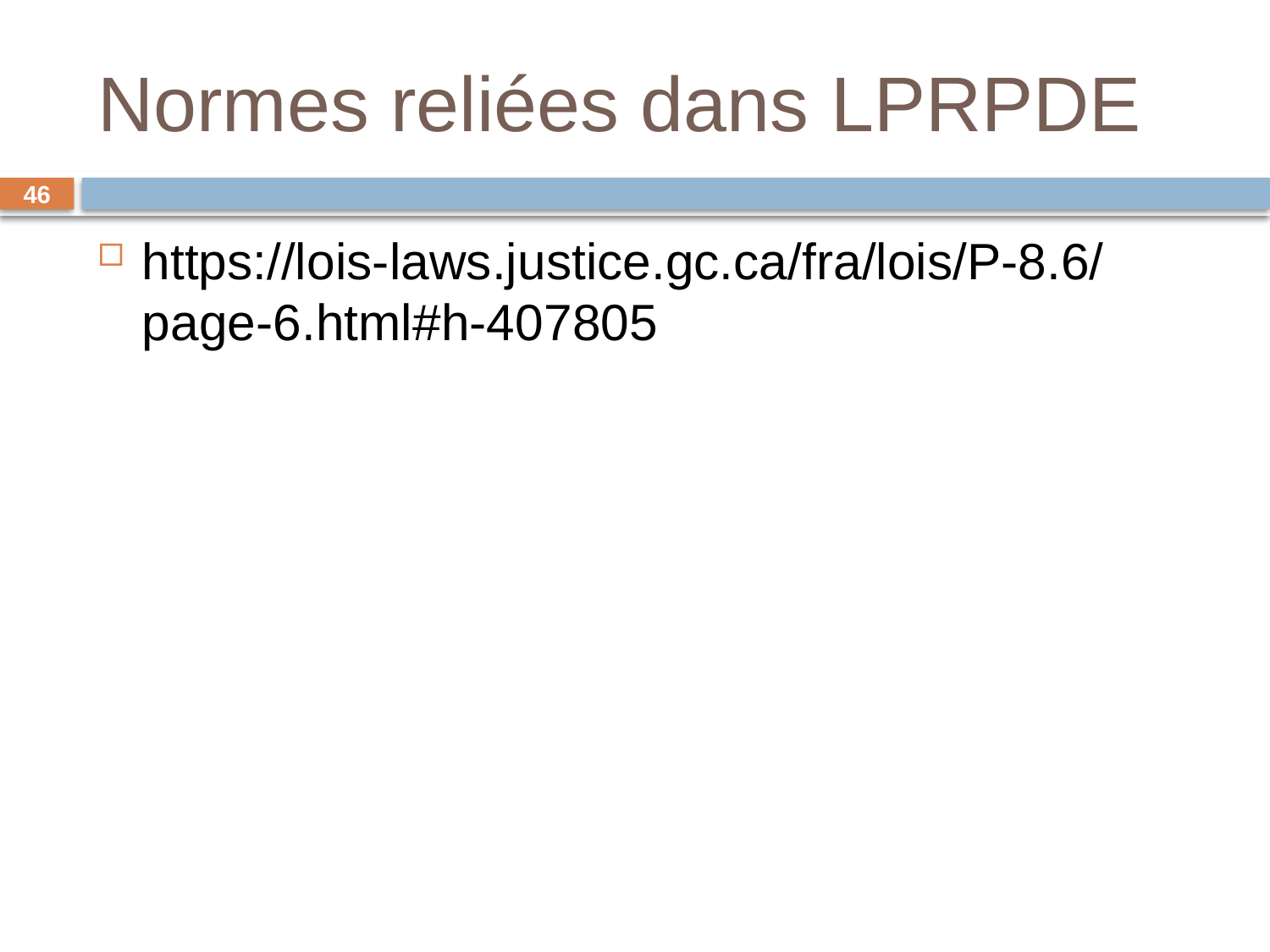

# Normes reliées dans LPRPDE
46
https://lois-laws.justice.gc.ca/fra/lois/P-8.6/page-6.html#h-407805